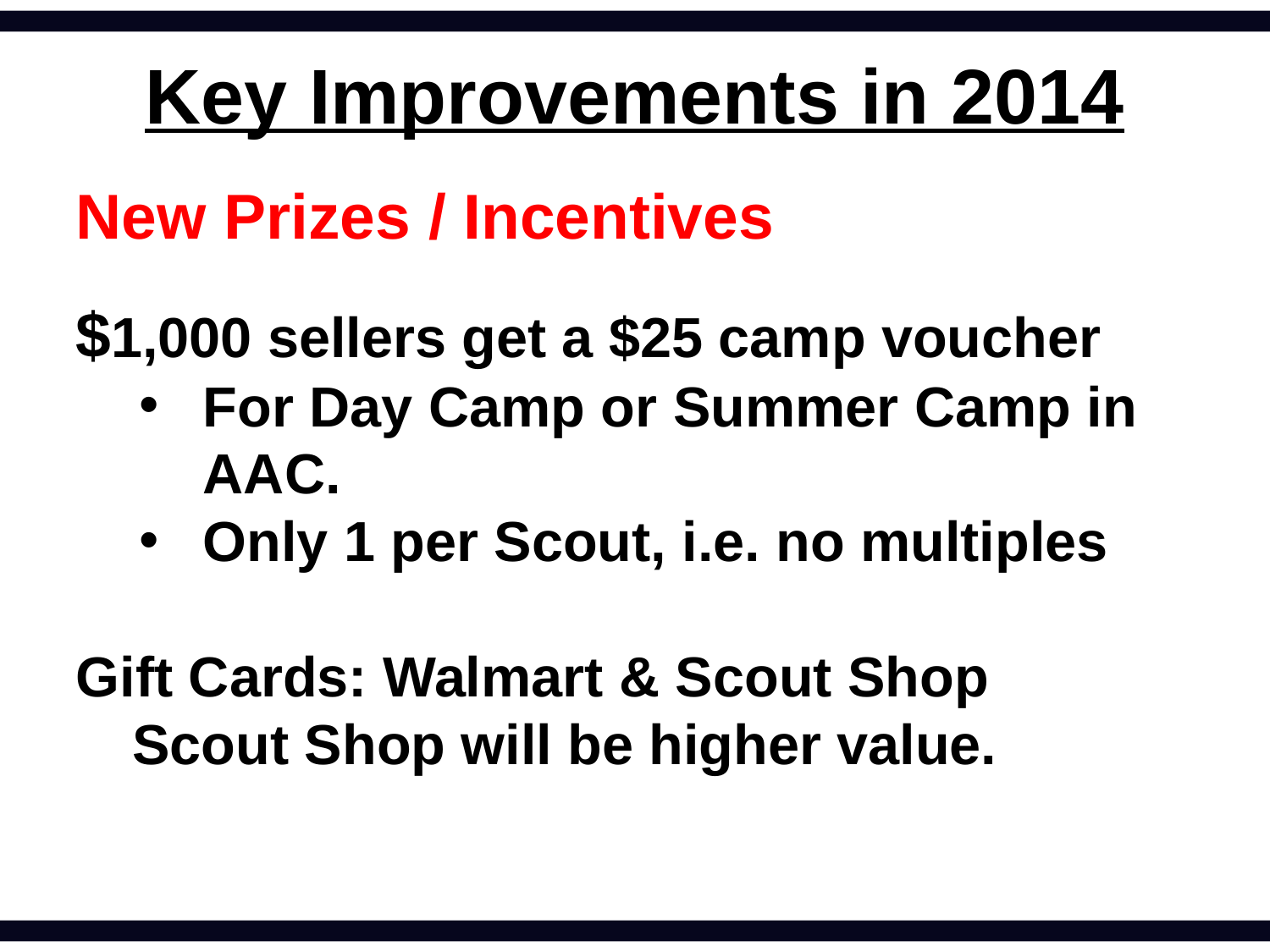

# 2010 Consumer Spending

Key Improvements in 2014
New Prizes / Incentives

$1,000 sellers get a $25 camp voucher
For Day Camp or Summer Camp in AAC.
Only 1 per Scout, i.e. no multiples

Gift Cards: Walmart & Scout Shop
	Scout Shop will be higher value.